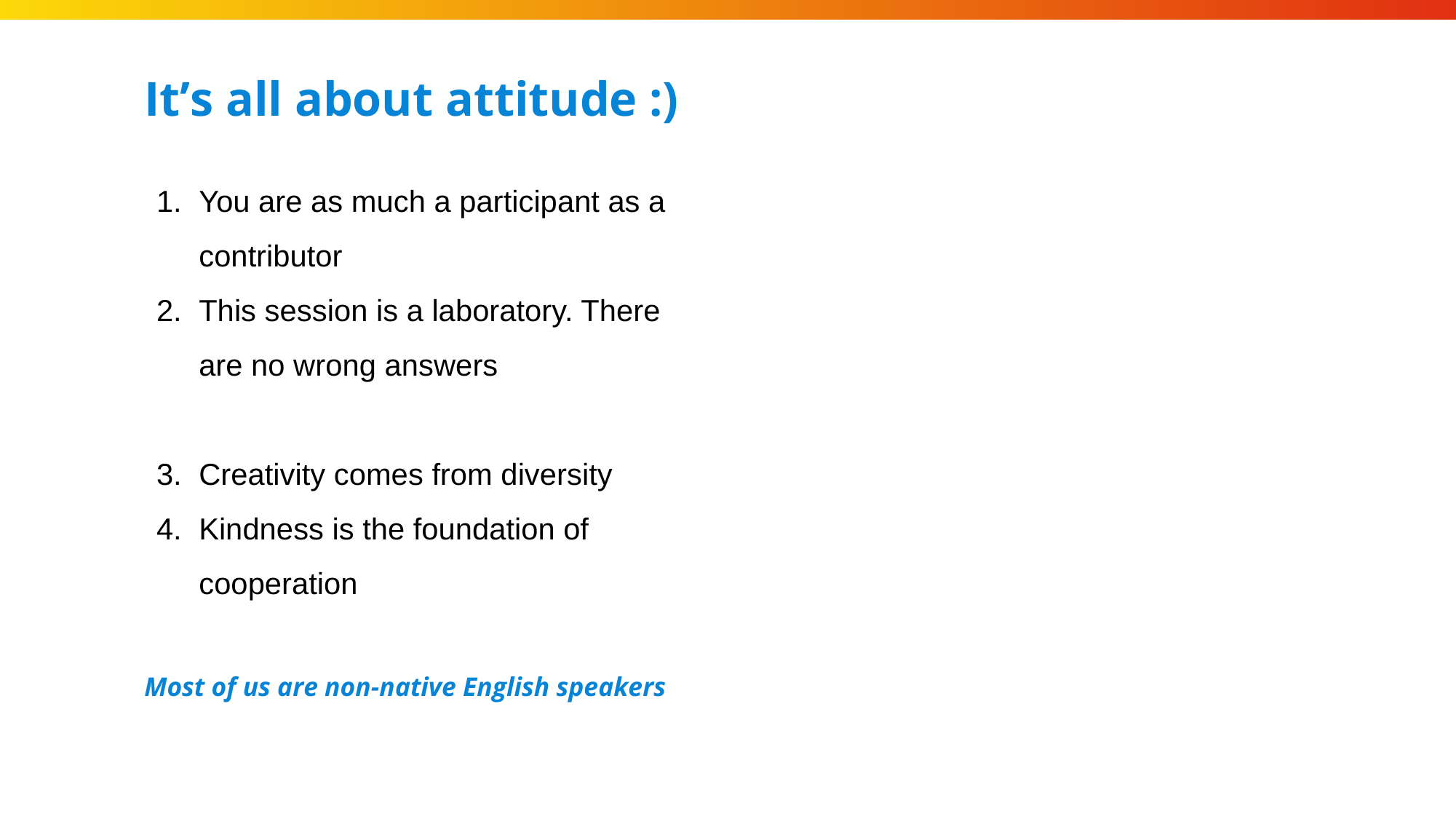

# It’s all about attitude :)
You are as much a participant as a contributor
This session is a laboratory. There are no wrong answers

Creativity comes from diversity
Kindness is the foundation of cooperation

Most of us are non-native English speakers